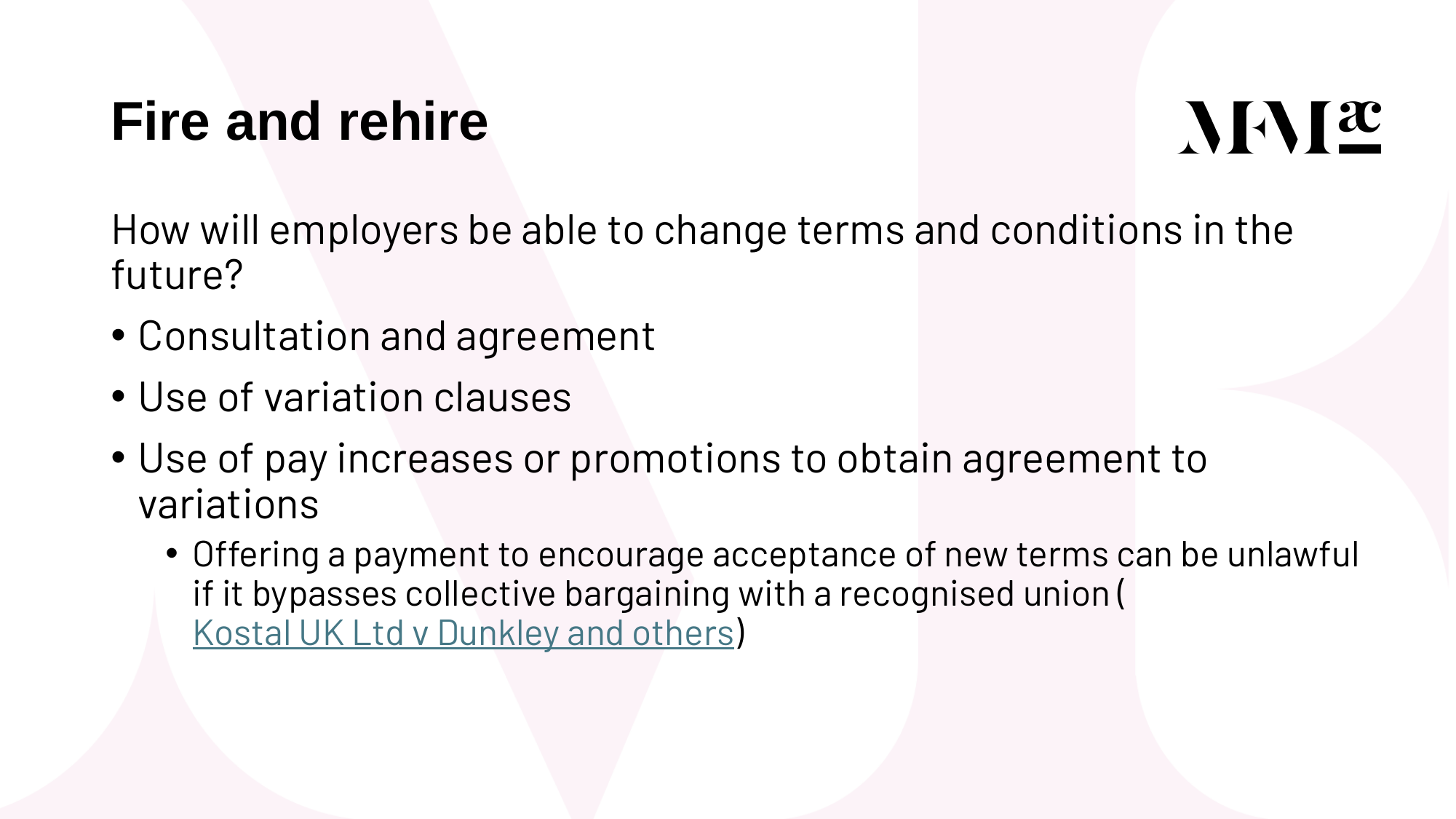

# Fire and rehire
How will employers be able to change terms and conditions in the future?
Consultation and agreement
Use of variation clauses
Use of pay increases or promotions to obtain agreement to variations
Offering a payment to encourage acceptance of new terms can be unlawful if it bypasses collective bargaining with a recognised union (Kostal UK Ltd v Dunkley and others)